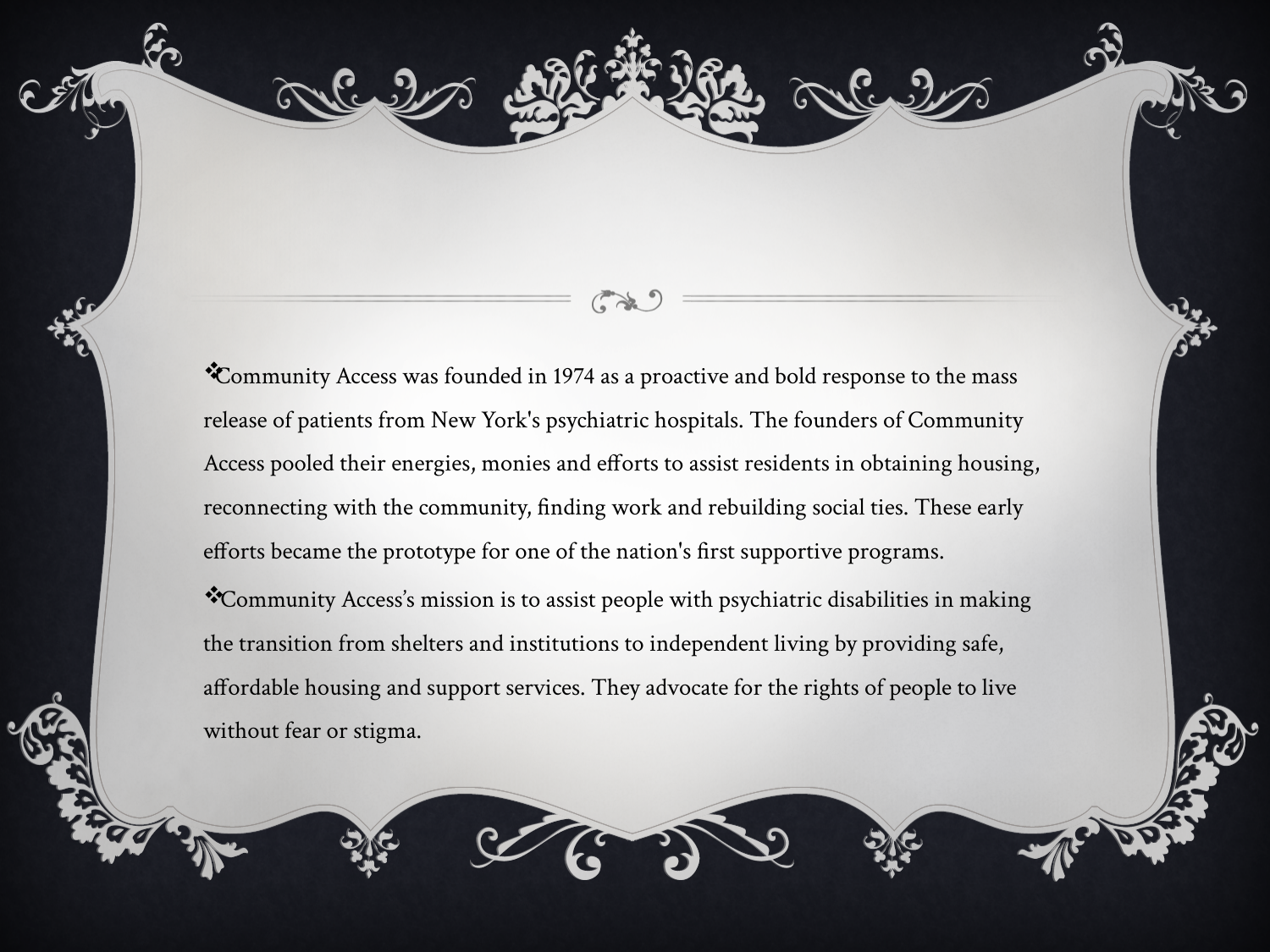

Community Access was founded in 1974 as a proactive and bold response to the mass release of patients from New York's psychiatric hospitals. The founders of Community Access pooled their energies, monies and efforts to assist residents in obtaining housing, reconnecting with the community, finding work and rebuilding social ties. These early efforts became the prototype for one of the nation's first supportive programs.
 Community Access’s mission is to assist people with psychiatric disabilities in making the transition from shelters and institutions to independent living by providing safe, affordable housing and support services. They advocate for the rights of people to live without fear or stigma.